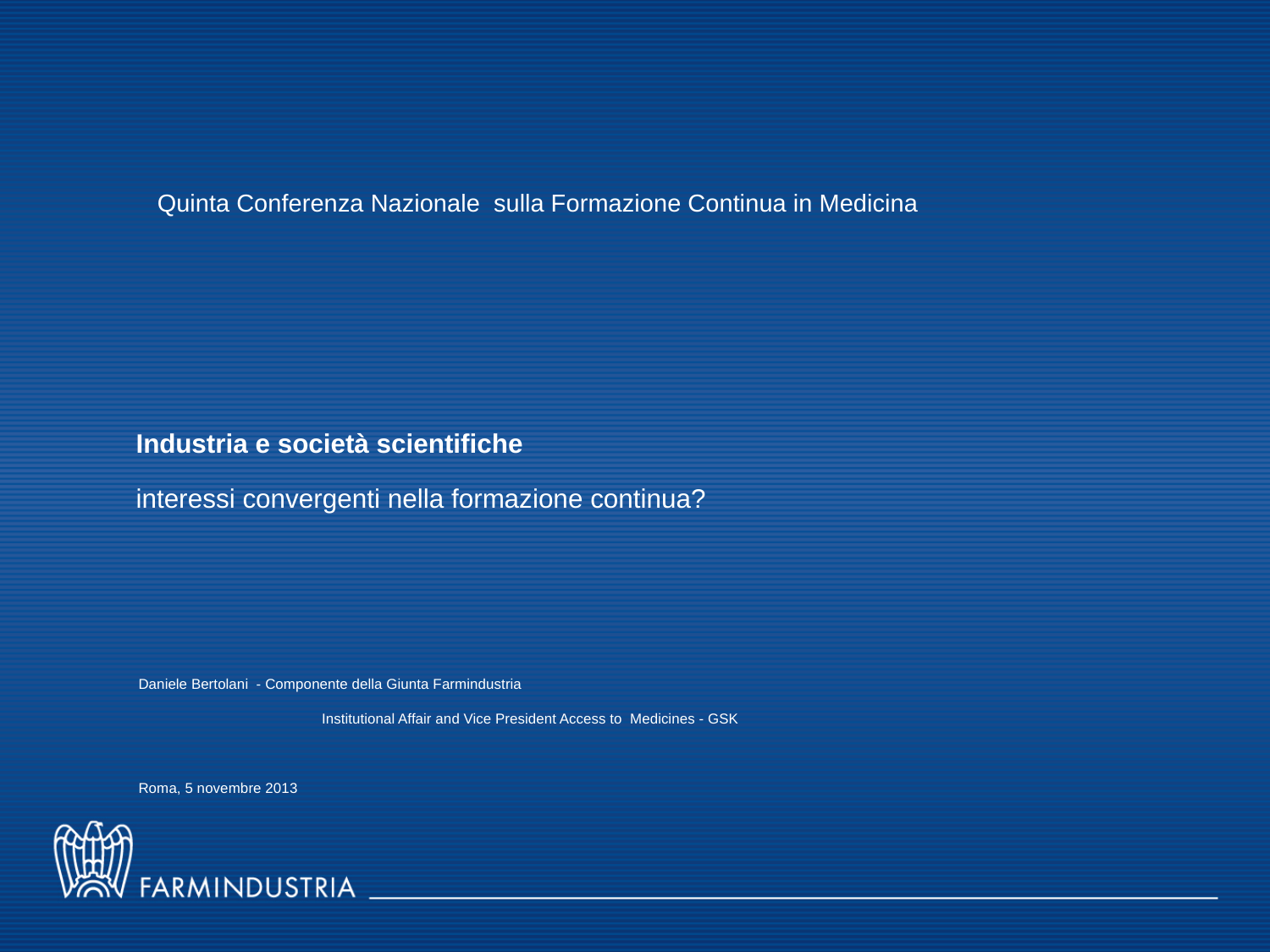

Quinta Conferenza Nazionale  sulla Formazione Continua in Medicina

Industria e società scientifiche
interessi convergenti nella formazione continua?

Daniele Bertolani  - Componente della Giunta Farmindustria
	              Institutional Affair and Vice President Access to  Medicines - GSK

Roma, 5 novembre 2013